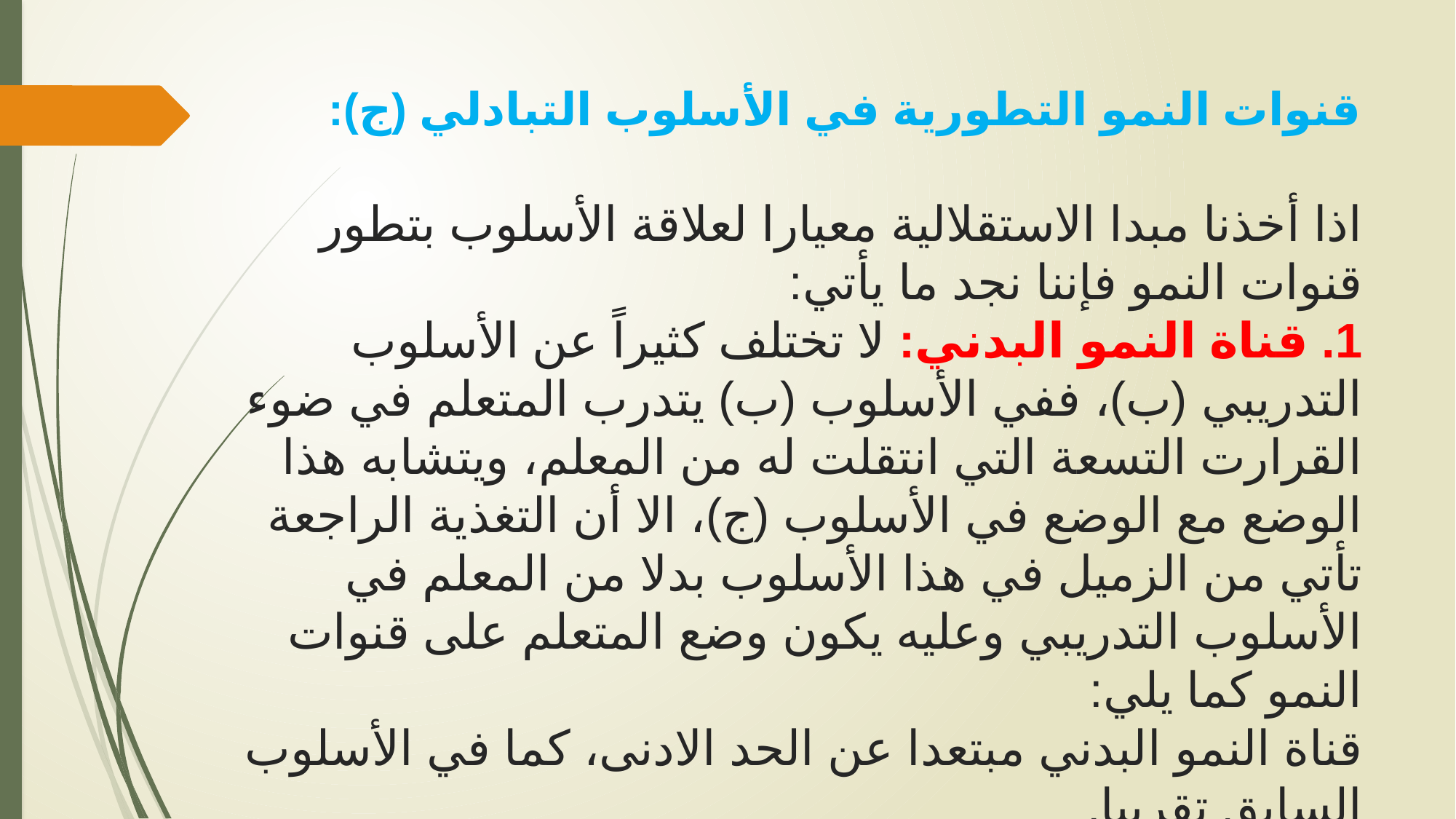

# قنوات النمو التطورية في الأسلوب التبادلي (ج): اذا أخذنا مبدا الاستقلالية معيارا لعلاقة الأسلوب بتطور قنوات النمو فإننا نجد ما يأتي: 1. قناة النمو البدني: لا تختلف كثيراً عن الأسلوب التدريبي (ب)، ففي الأسلوب (ب) يتدرب المتعلم في ضوء القرارت التسعة التي انتقلت له من المعلم، ويتشابه هذا الوضع مع الوضع في الأسلوب (ج)، الا أن التغذية الراجعة تأتي من الزميل في هذا الأسلوب بدلا من المعلم في الأسلوب التدريبي وعليه يكون وضع المتعلم على قنوات النمو كما يلي: قناة النمو البدني مبتعدا عن الحد الادنى، كما في الأسلوب السابق تقريبا.